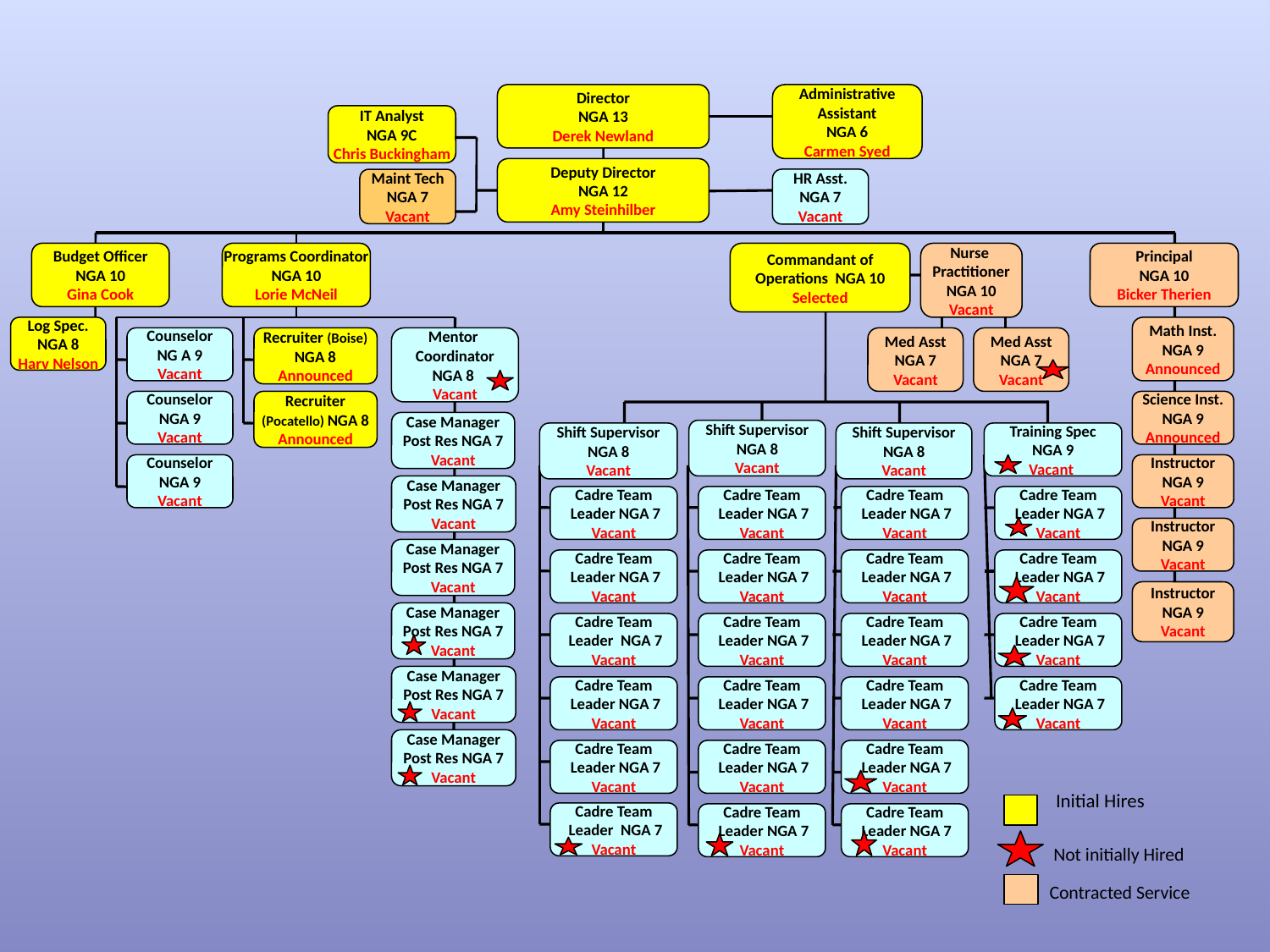

Director
NGA 13
Derek Newland

Administrative
 Assistant
NGA 6
Carmen Syed
IT Analyst
NGA 9C
Chris Buckingham

Deputy Director
NGA 12
Amy Steinhilber

Maint Tech
NGA 7
Vacant
HR Asst.
NGA 7
Vacant

Budget Officer
NGA 10
Gina Cook
Programs Coordinator
NGA 10
Lorie McNeil

Commandant of
Operations  NGA 10
Selected

Nurse
Practitioner
NGA 10
Vacant
Principal
NGA 10
Bicker Therien

Log Spec.
NGA 8
Harv Nelson
Math Inst.
NGA 9
Announced
Counselor
NG A 9
Vacant
Recruiter (Boise)
NGA 8
Announced
Mentor
Coordinator
NGA 8
Vacant
Med Asst
NGA 7
Vacant
Med Asst
NGA 7
Vacant

Counselor
NGA 9
Vacant
Recruiter
(Pocatello) NGA 8
Announced
Science Inst.
NGA 9
Announced

Case Manager
Post Res NGA 7
Vacant
Shift Supervisor
NGA 8
Vacant
Shift Supervisor
NGA 8
Vacant
Shift Supervisor
NGA 8
Vacant
Training Spec
NGA 9
Vacant
Counselor
NGA 9
Vacant

Instructor
NGA 9
Vacant
Case Manager
Post Res NGA 7
Vacant
Cadre Team
 Leader NGA 7
Vacant
Cadre Team
 Leader NGA 7
Vacant
Cadre Team
 Leader NGA 7
Vacant
Cadre Team
 Leader NGA 7
Vacant

Instructor
NGA 9
Vacant
Case Manager
Post Res NGA 7
Vacant
Cadre Team
 Leader NGA 7
Vacant
Cadre Team
 Leader NGA 7
Vacant
Cadre Team
 Leader NGA 7
Vacant
Cadre Team
 Leader NGA 7
Vacant

Instructor
NGA 9
Vacant
Case Manager
Post Res NGA 7
Vacant
Cadre Team
 Leader  NGA 7
Vacant
Cadre Team
 Leader NGA 7
Vacant
Cadre Team
 Leader NGA 7
Vacant
Cadre Team
 Leader NGA 7
Vacant

Case Manager
Post Res NGA 7
Vacant
Cadre Team
 Leader NGA 7
Vacant
Cadre Team
 Leader NGA 7
Vacant
Cadre Team
 Leader NGA 7
Vacant
Cadre Team
 Leader NGA 7
Vacant

Case Manager
Post Res NGA 7
Vacant
Cadre Team
 Leader NGA 7
Vacant
Cadre Team
 Leader NGA 7
Vacant
Cadre Team
 Leader NGA 7
Vacant

Initial Hires

Cadre Team
 Leader  NGA 7
Vacant
Cadre Team
 Leader NGA 7
Vacant
Cadre Team
 Leader NGA 7
Vacant

Not initially Hired

Contracted Service